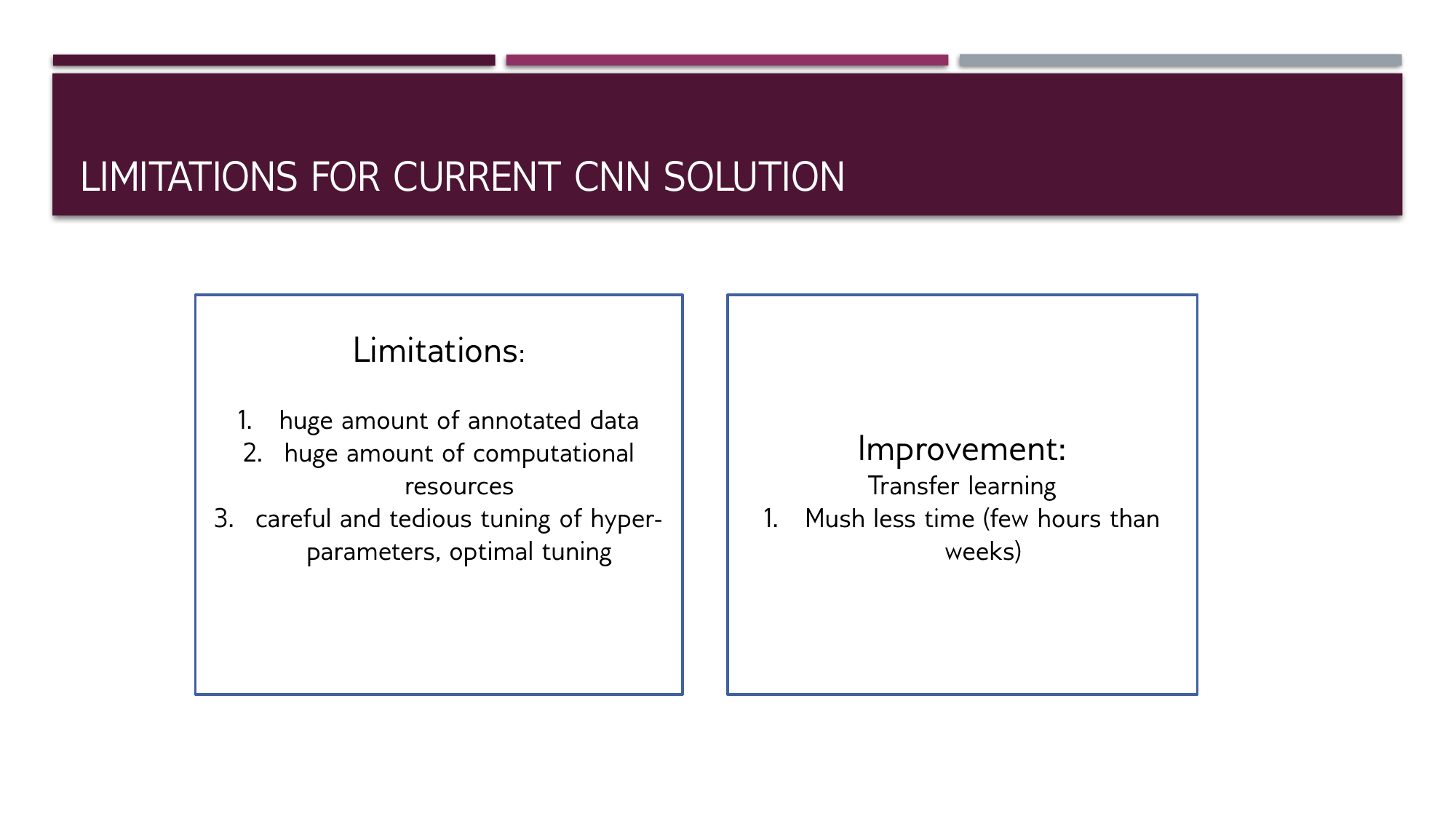

# Limitations for current CNN solution
Limitations:

huge amount of annotated data
huge amount of computational resources
careful and tedious tuning of hyper-parameters, optimal tuning

Improvement:
Transfer learning
Mush less time (few hours than weeks)